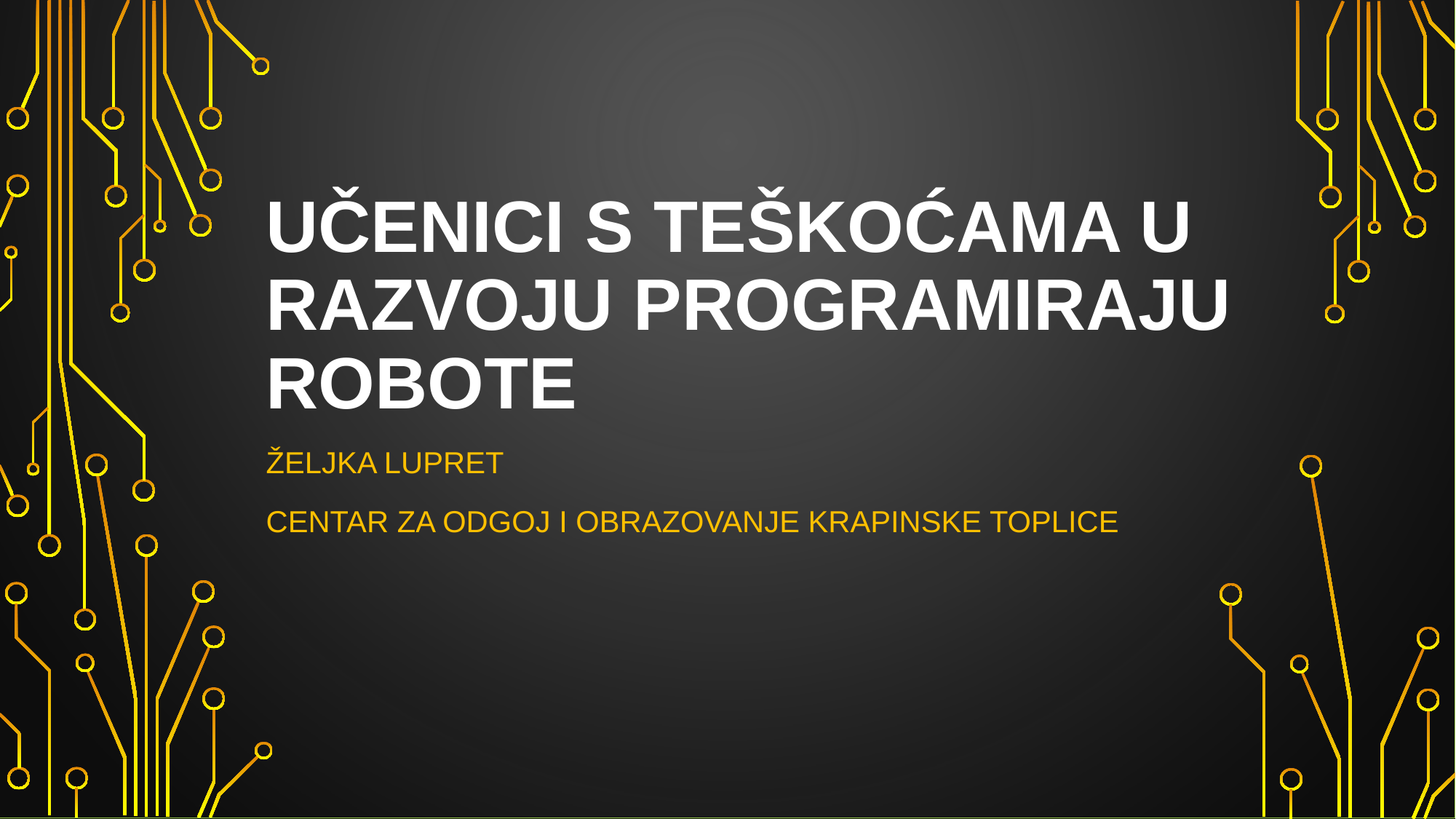

# Učenici s teškoćama u razvoju programiraju robote
Željka Lupret
Centar za odgoj i obrazovanje Krapinske Toplice